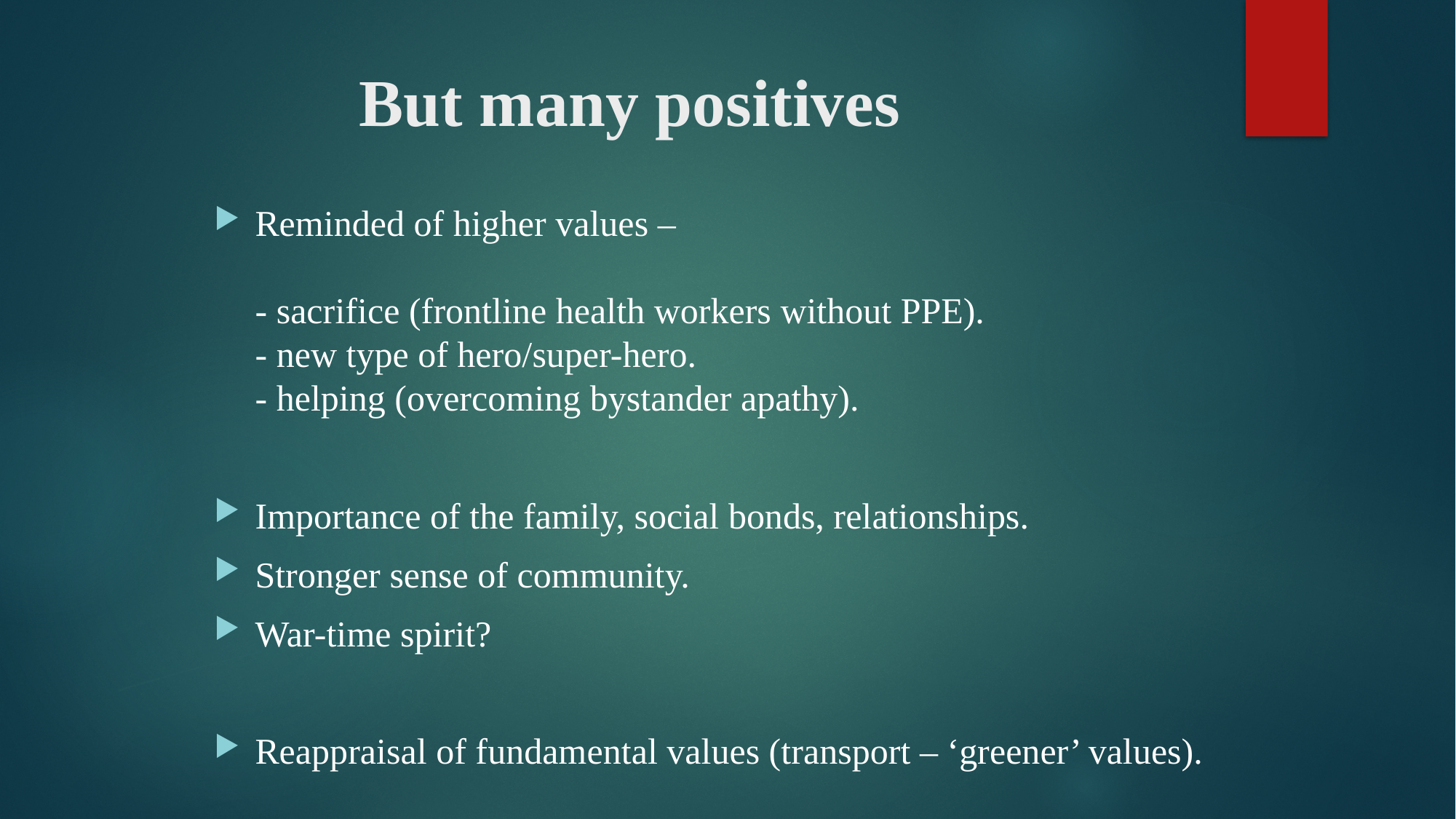

# But many positives
Reminded of higher values –
- sacrifice (frontline health workers without PPE).
- new type of hero/super-hero.
- helping (overcoming bystander apathy).

Importance of the family, social bonds, relationships.
Stronger sense of community.
War-time spirit?

Reappraisal of fundamental values (transport – ‘greener’ values).